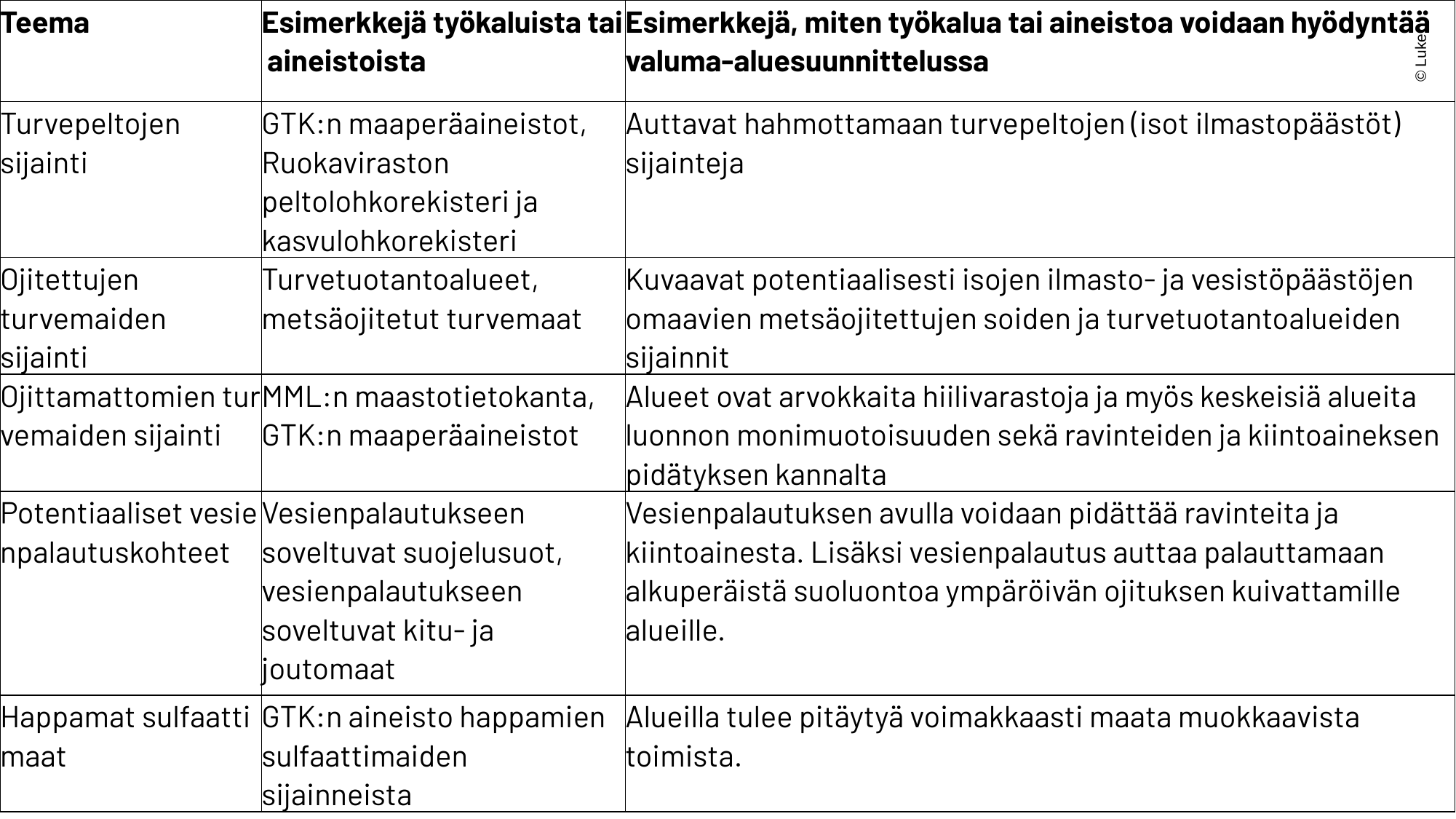

| Teema | Esimerkkejä työkaluista tai aineistoista | Esimerkkejä, miten työkalua tai aineistoa voidaan hyödyntää valuma-aluesuunnittelussa |
| --- | --- | --- |
| Turvepeltojen sijainti | GTK:n maaperäaineistot, Ruokaviraston peltolohkorekisteri ja kasvulohkorekisteri | Auttavat hahmottamaan turvepeltojen (isot ilmastopäästöt) sijainteja |
| Ojitettujen turvemaiden sijainti | Turvetuotantoalueet, metsäojitetut turvemaat | Kuvaavat potentiaalisesti isojen ilmasto- ja vesistöpäästöjen omaavien metsäojitettujen soiden ja turvetuotantoalueiden sijainnit |
| Ojittamattomien turvemaiden sijainti | MML:n maastotietokanta, GTK:n maaperäaineistot | Alueet ovat arvokkaita hiilivarastoja ja myös keskeisiä alueita luonnon monimuotoisuuden sekä ravinteiden ja kiintoaineksen pidätyksen kannalta |
| Potentiaaliset vesienpalautuskohteet | Vesienpalautukseen soveltuvat suojelusuot, vesienpalautukseen soveltuvat kitu- ja joutomaat | Vesienpalautuksen avulla voidaan pidättää ravinteita ja kiintoainesta. Lisäksi vesienpalautus auttaa palauttamaan alkuperäistä suoluontoa ympäröivän ojituksen kuivattamille alueille. |
| Happamat sulfaattimaat | GTK:n aineisto happamien sulfaattimaiden sijainneista | Alueilla tulee pitäytyä voimakkaasti maata muokkaavista toimista. |